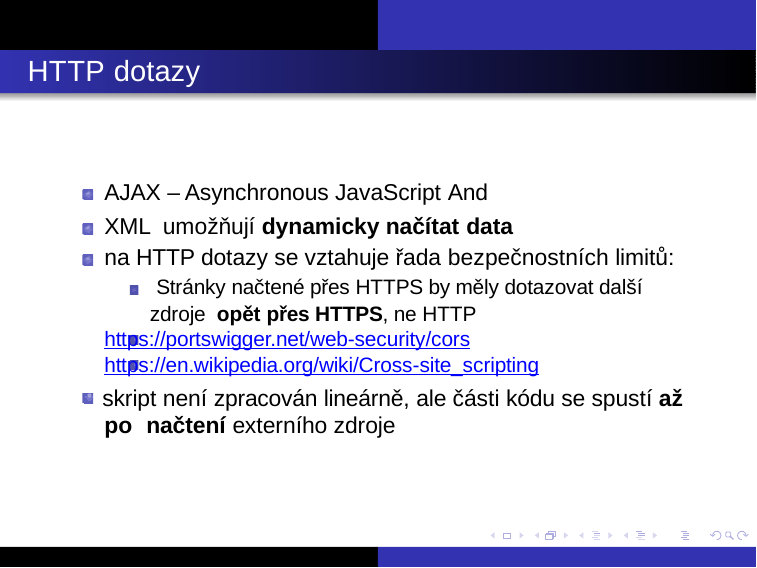

HTTP dotazy

AJAX – Asynchronous JavaScript And XML  umožňují dynamicky načítat data
na HTTP dotazy se vztahuje řada bezpečnostních limitů:  Stránky načtené přes HTTPS by měly dotazovat další zdroje  opět přes HTTPS, ne HTTP
https://portswigger.net/web-security/cors
https://en.wikipedia.org/wiki/Cross-site_scripting
skript není zpracován lineárně, ale části kódu se spustí až po  načtení externího zdroje